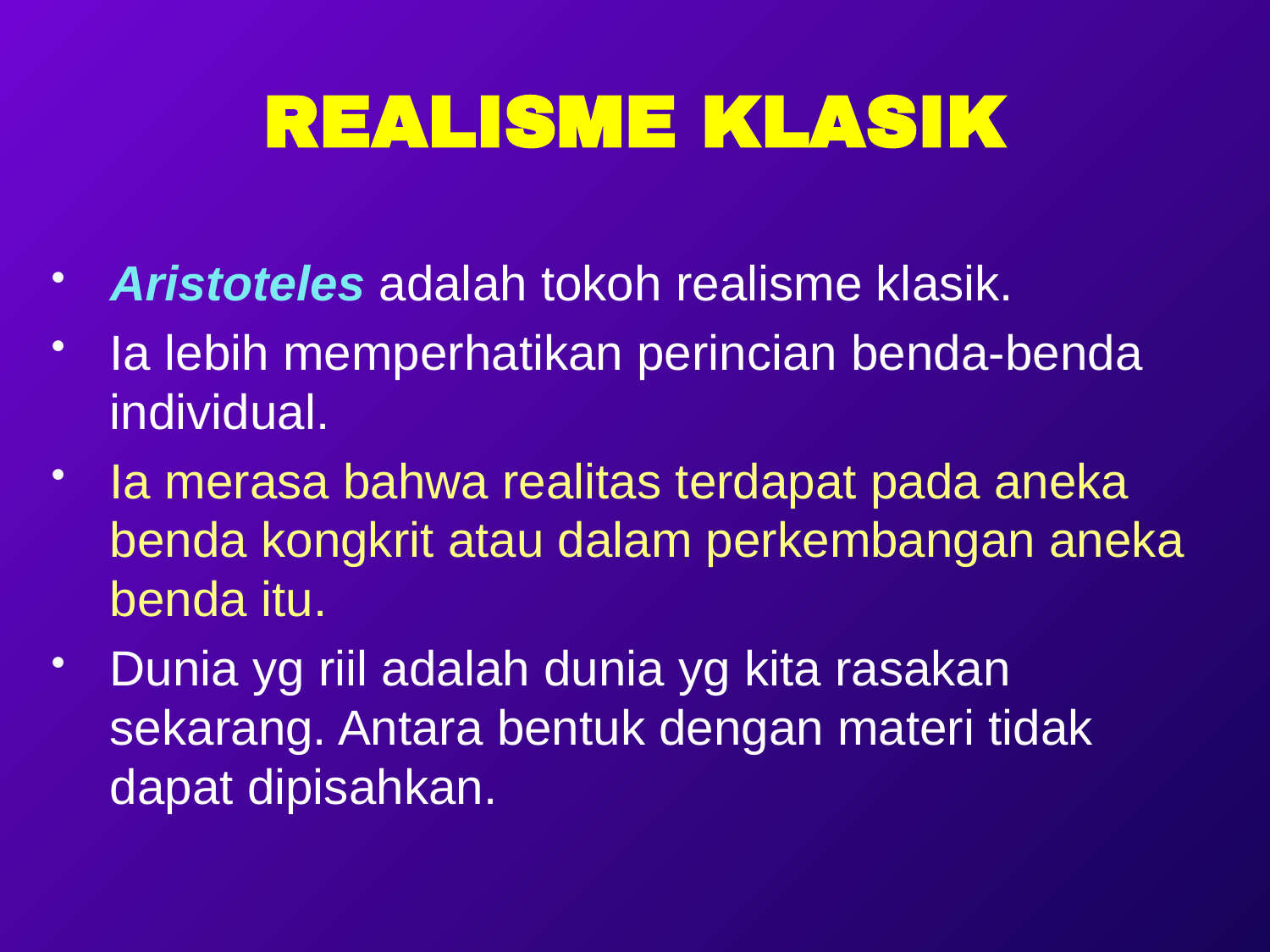

# REALISME KLASIK
Aristoteles adalah tokoh realisme klasik.
Ia lebih memperhatikan perincian benda-benda individual.
Ia merasa bahwa realitas terdapat pada aneka benda kongkrit atau dalam perkembangan aneka benda itu.
Dunia yg riil adalah dunia yg kita rasakan sekarang. Antara bentuk dengan materi tidak dapat dipisahkan.